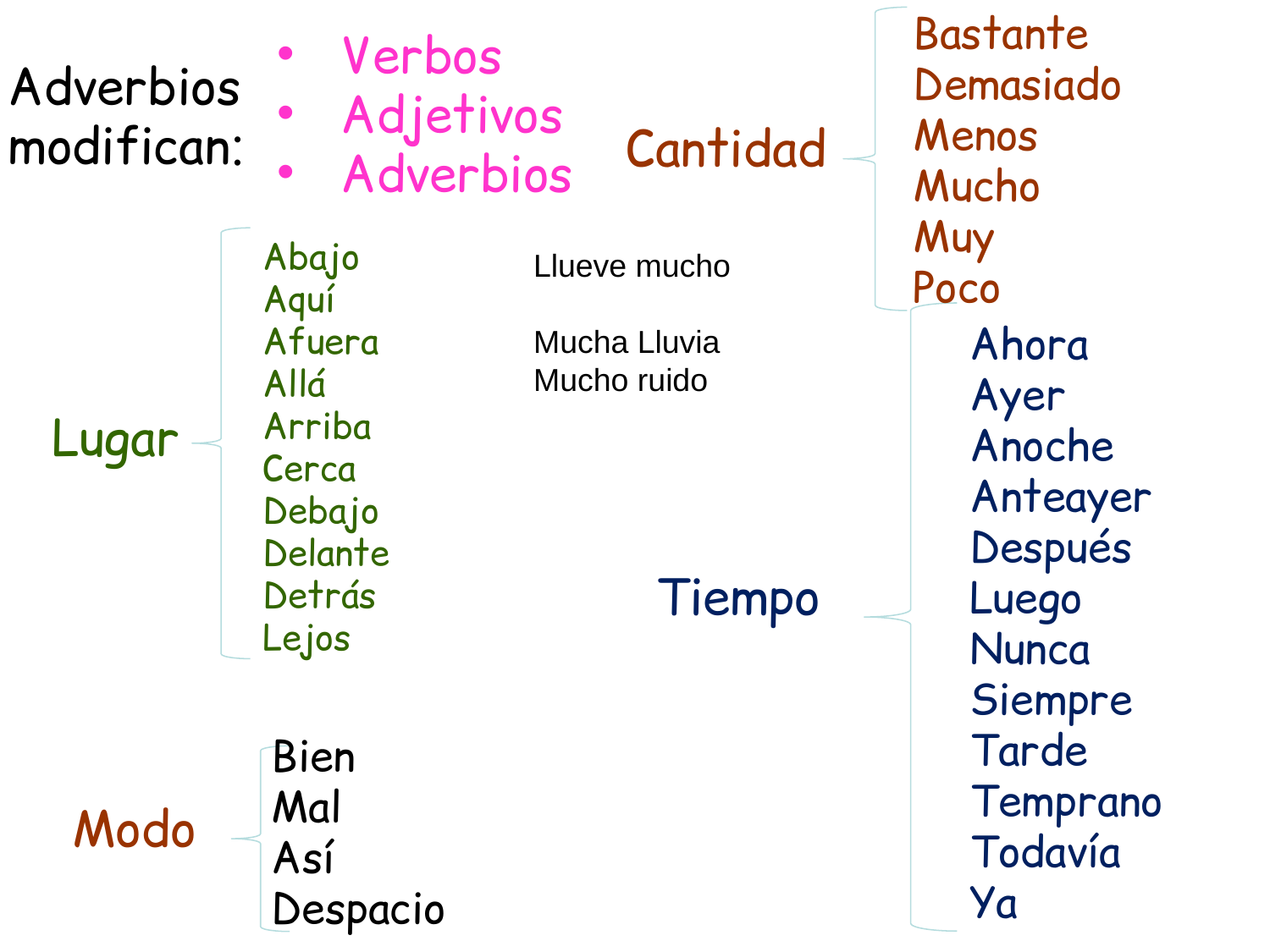

Bastante
Demasiado
Menos
Mucho
Muy
Poco

Verbos
Adjetivos
Adverbios

# Adverbios modifican:
Cantidad

Abajo
Aquí
Afuera
Allá
Arriba
Cerca
Debajo
Delante
Detrás
Lejos
Llueve mucho

Mucha Lluvia
Mucho ruido

Ahora
Ayer
Anoche
Anteayer
Después
Luego
Nunca
Siempre
Tarde
Temprano
Todavía
Ya
Lugar
Tiempo
Bien
Mal
Así
Despacio

Modo